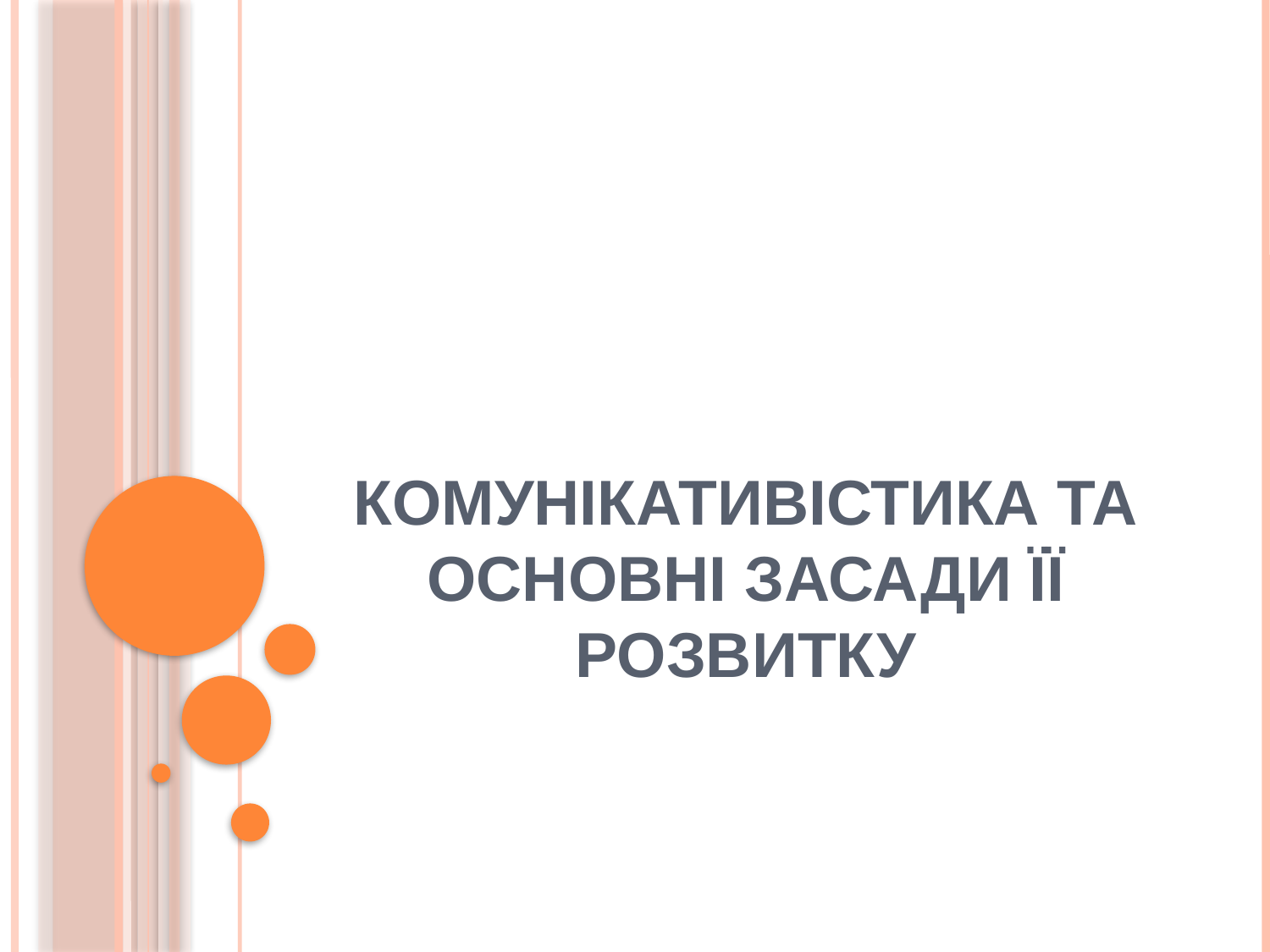

# Комунікативістика та основні засади її розвитку